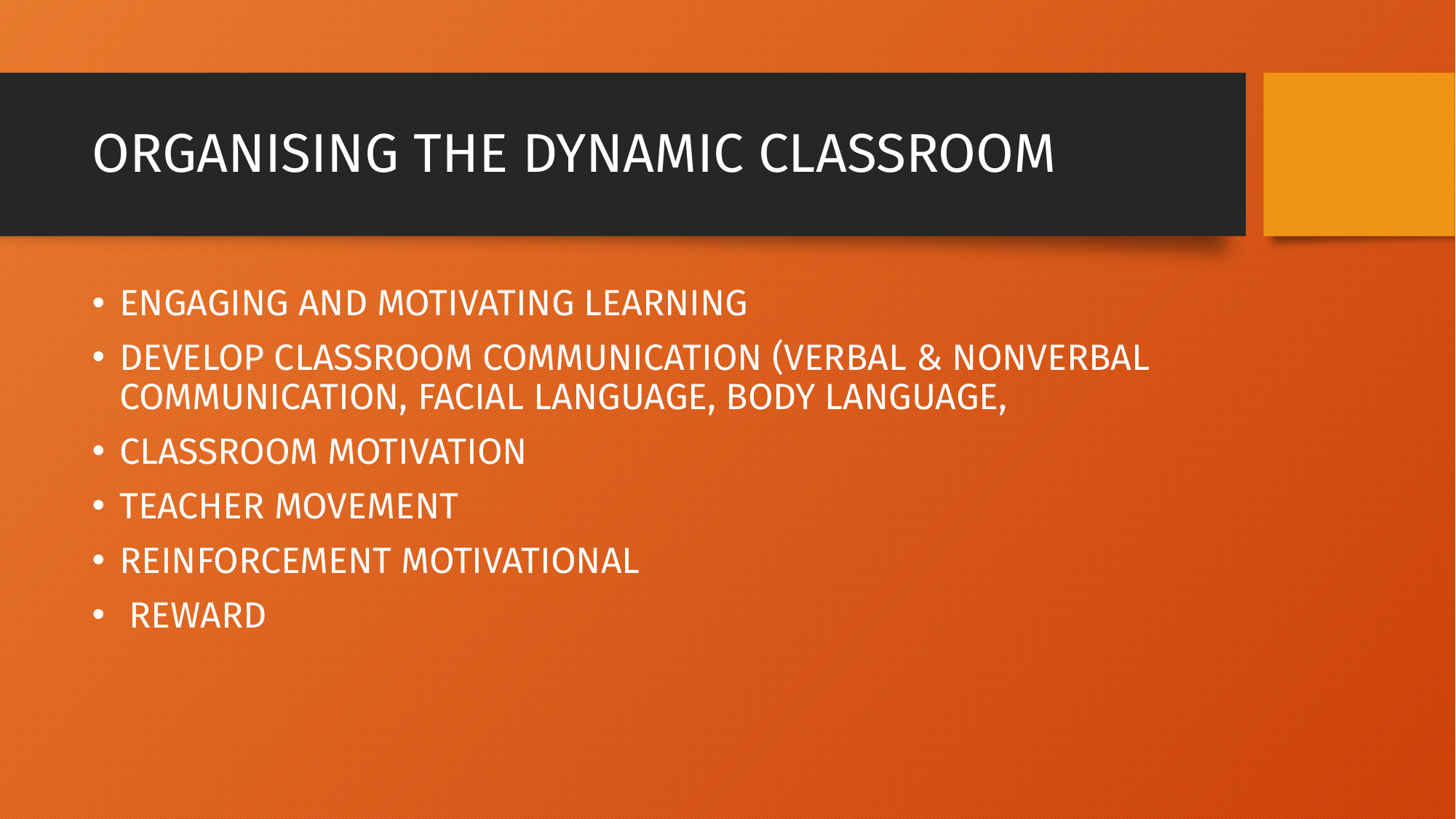

# ORGANISING THE DYNAMIC CLASSROOM
ENGAGING AND MOTIVATING LEARNING
DEVELOP CLASSROOM COMMUNICATION (VERBAL & NONVERBAL COMMUNICATION, FACIAL LANGUAGE, BODY LANGUAGE,
CLASSROOM MOTIVATION
TEACHER MOVEMENT
REINFORCEMENT MOTIVATIONAL
 REWARD